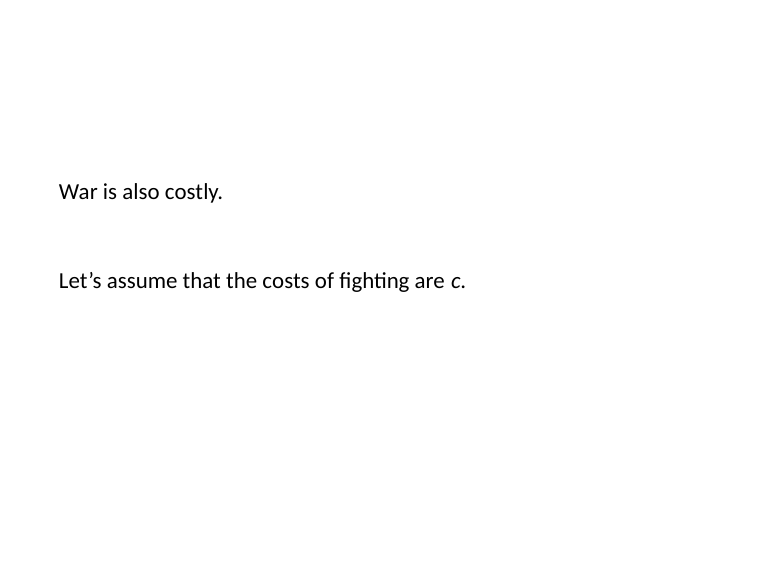

War is also costly.

Let’s assume that the costs of fighting are c.